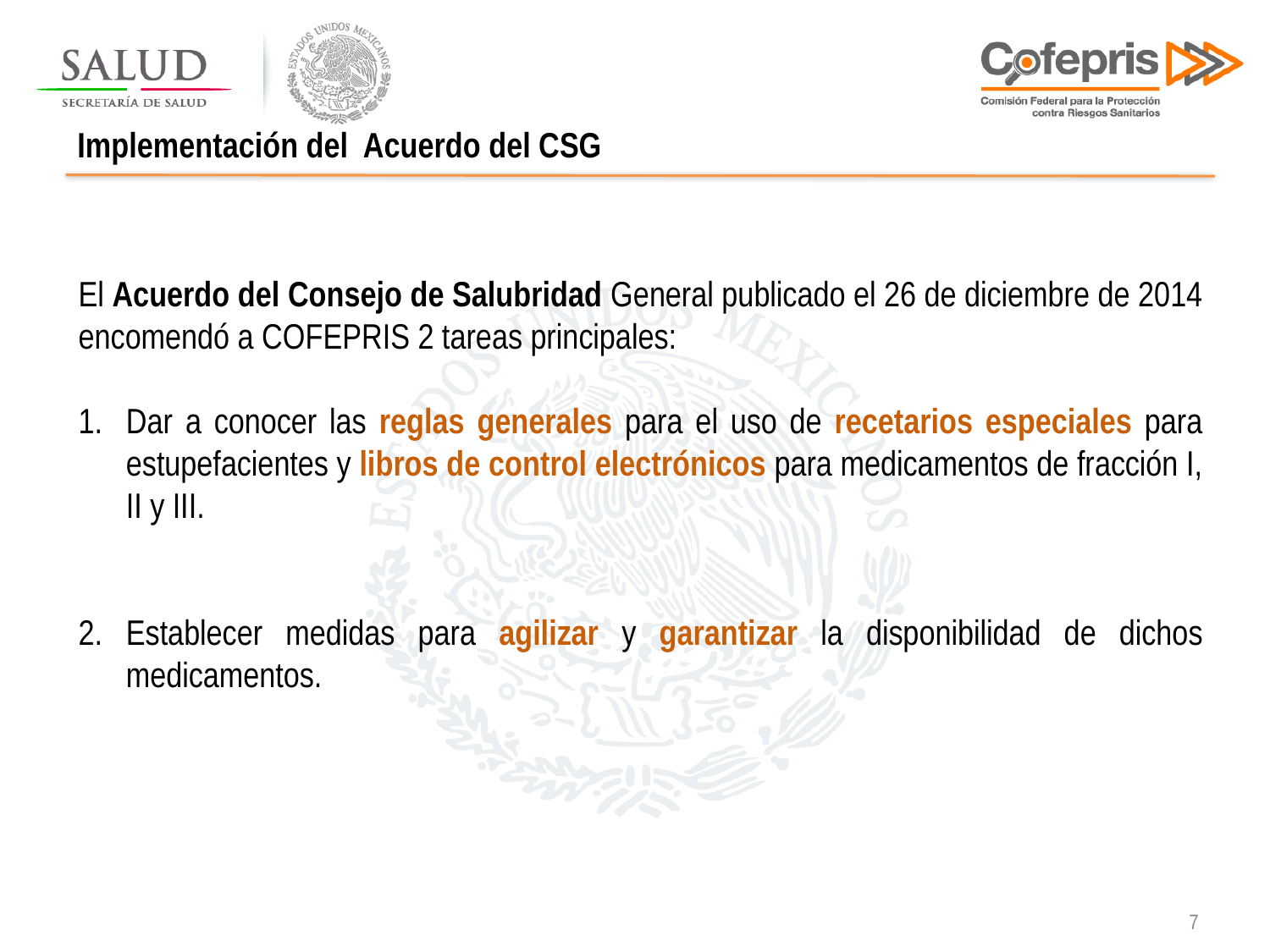

Implementación del  Acuerdo del CSG
El Acuerdo del Consejo de Salubridad General publicado el 26 de diciembre de 2014 encomendó a COFEPRIS 2 tareas principales:

Dar a conocer las reglas generales para el uso de recetarios especiales para estupefacientes y libros de control electrónicos para medicamentos de fracción I, II y III.

Establecer medidas para agilizar y garantizar la disponibilidad de dichos medicamentos.
3
7